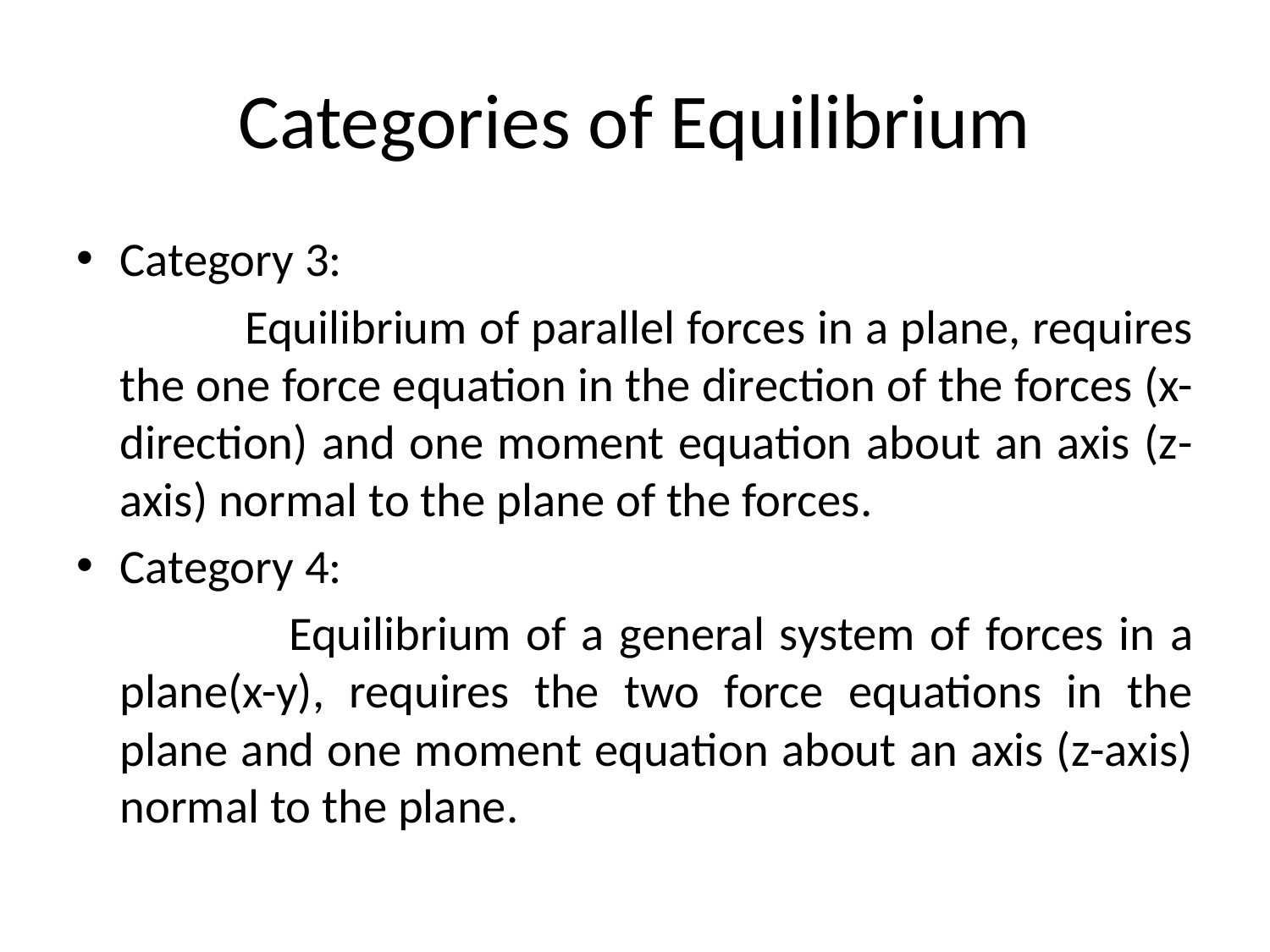

# Categories of Equilibrium
Category 3:
              Equilibrium of parallel forces in a plane, requires the one force equation in the direction of the forces (x-direction) and one moment equation about an axis (z-axis) normal to the plane of the forces.
Category 4:
              Equilibrium of a general system of forces in a plane(x-y), requires the two force equations in the plane and one moment equation about an axis (z-axis) normal to the plane.